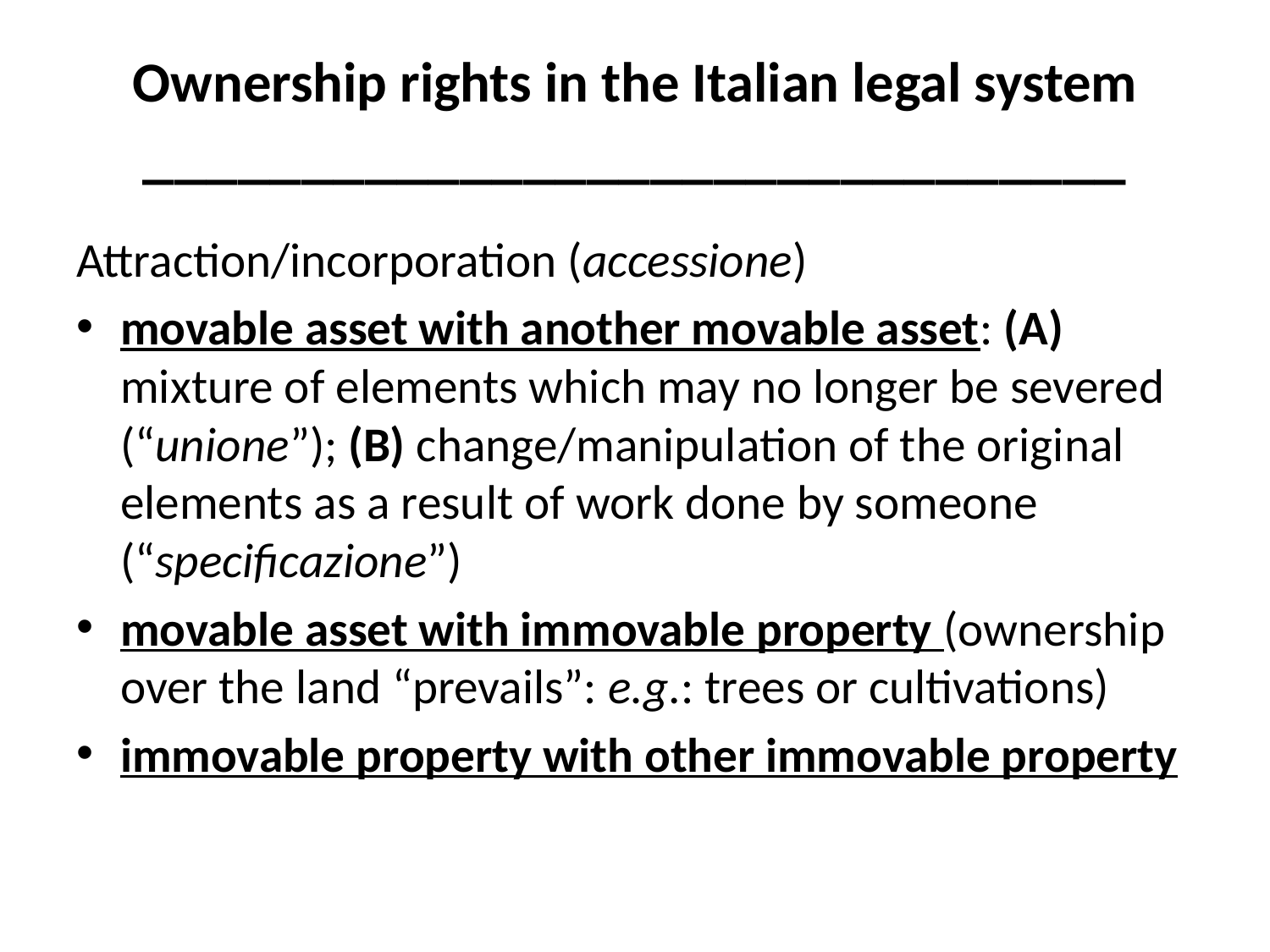

# Ownership rights in the Italian legal system _______________________________
Attraction/incorporation (accessione)
movable asset with another movable asset: (A) mixture of elements which may no longer be severed (“unione”); (B) change/manipulation of the original elements as a result of work done by someone (“specificazione”)
movable asset with immovable property (ownership over the land “prevails”: e.g.: trees or cultivations)
immovable property with other immovable property